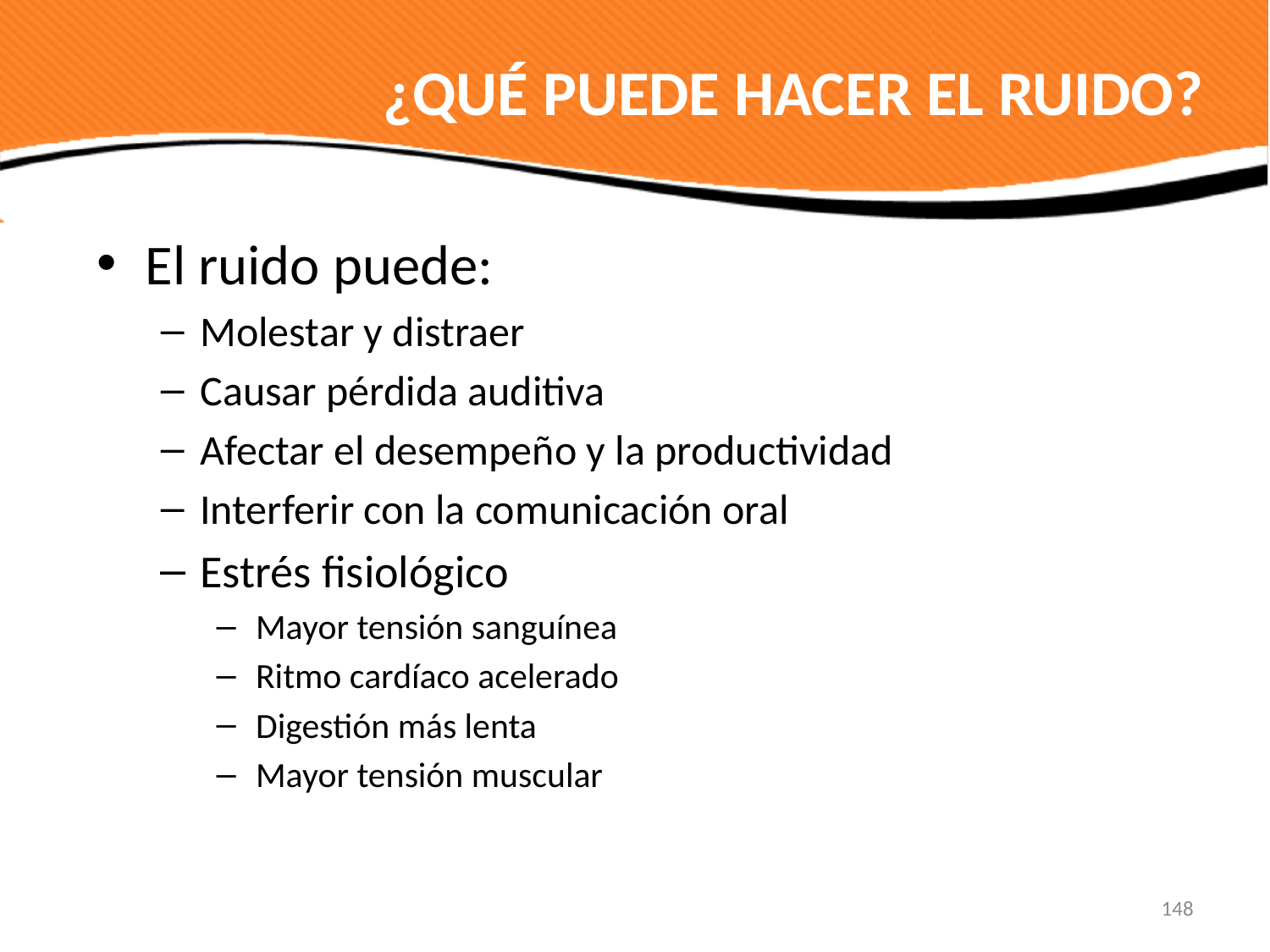

# ¿QUÉ PUEDE HACER EL RUIDO?
El ruido puede:
Molestar y distraer
Causar pérdida auditiva
Afectar el desempeño y la productividad
Interferir con la comunicación oral
Estrés fisiológico
Mayor tensión sanguínea
Ritmo cardíaco acelerado
Digestión más lenta
Mayor tensión muscular

148